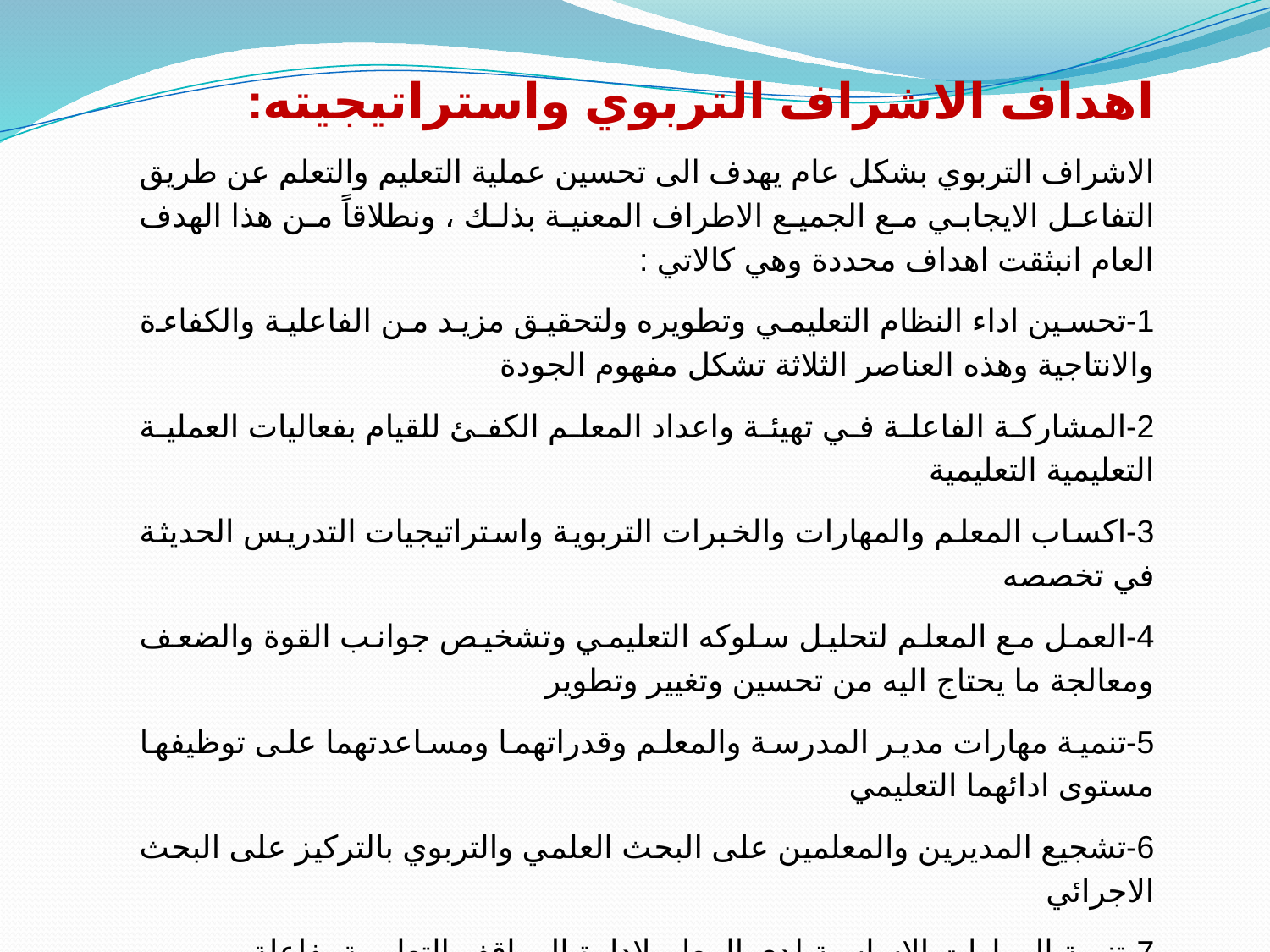

اهداف الاشراف التربوي واستراتيجيته:
الاشراف التربوي بشكل عام يهدف الى تحسين عملية التعليم والتعلم عن طريق التفاعل الايجابي مع الجميع الاطراف المعنية بذلك ، ونطلاقاً من هذا الهدف العام انبثقت اهداف محددة وهي كالاتي :
1-تحسين اداء النظام التعليمي وتطويره ولتحقيق مزيد من الفاعلية والكفاءة والانتاجية وهذه العناصر الثلاثة تشكل مفهوم الجودة
2-المشاركة الفاعلة في تهيئة واعداد المعلم الكفئ للقيام بفعاليات العملية التعليمية التعليمية
3-اكساب المعلم والمهارات والخبرات التربوية واستراتيجيات التدريس الحديثة في تخصصه
4-العمل مع المعلم لتحليل سلوكه التعليمي وتشخيص جوانب القوة والضعف ومعالجة ما يحتاج اليه من تحسين وتغيير وتطوير
5-تنمية مهارات مدير المدرسة والمعلم وقدراتهما ومساعدتهما على توظيفها مستوى ادائهما التعليمي
6-تشجيع المديرين والمعلمين على البحث العلمي والتربوي بالتركيز على البحث الاجرائي
7-تنمية المهارات الاساسية لدى المعلم لادارة المواقف التعليمية بفاعلة
8-العمل مع المعلم على التخطيط والاعداد الجيد لتدريس تخصصه
9-توفير بيئة نفسية واجتماعية ومادية ومدرسية مشجعة للتعليم والادارة
10-اذكاء روح الحماسة والتنافس الشريف في التدريس بين المدرسين